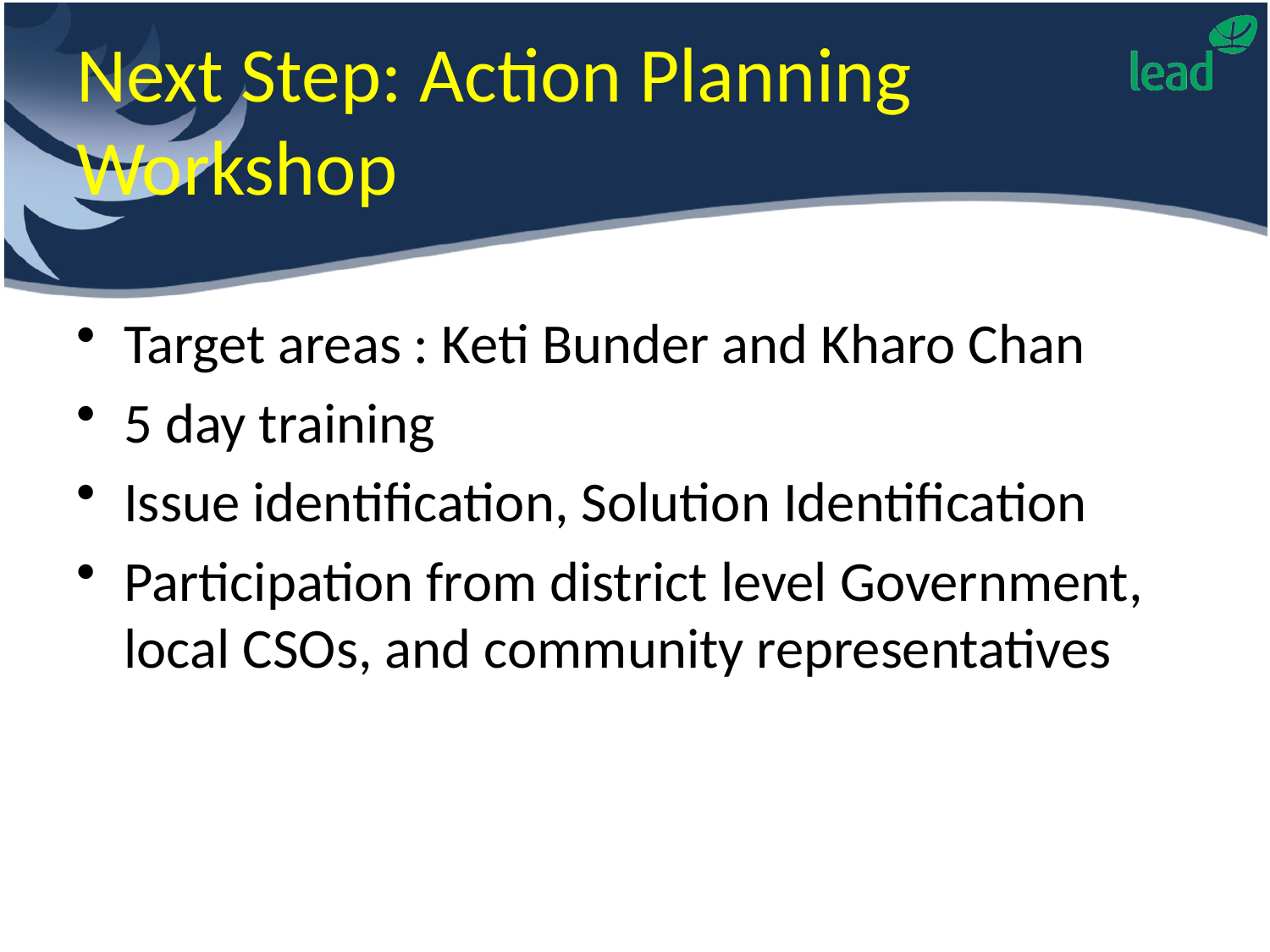

# Next Step: Action Planning Workshop

Target areas : Keti Bunder and Kharo Chan
5 day training
Issue identification, Solution Identification
Participation from district level Government, local CSOs, and community representatives